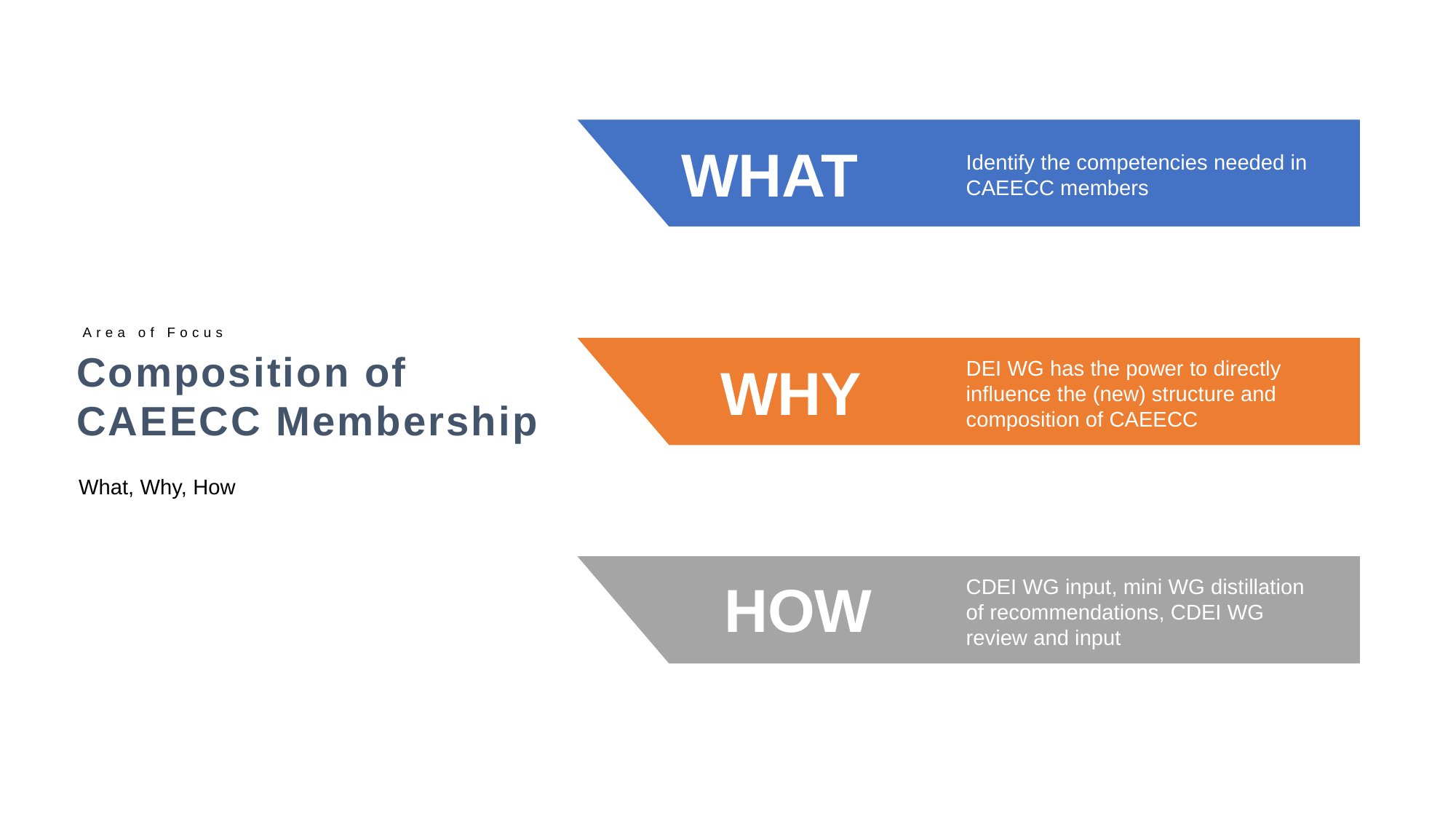

WHAT
Identify the competencies needed in CAEECC members
Area of Focus
Composition of CAEECC Membership
What, Why, How

DEI WG has the power to directly influence the (new) structure and composition of CAEECC
WHY

HOW
CDEI WG input, mini WG distillation of recommendations, CDEI WG review and input